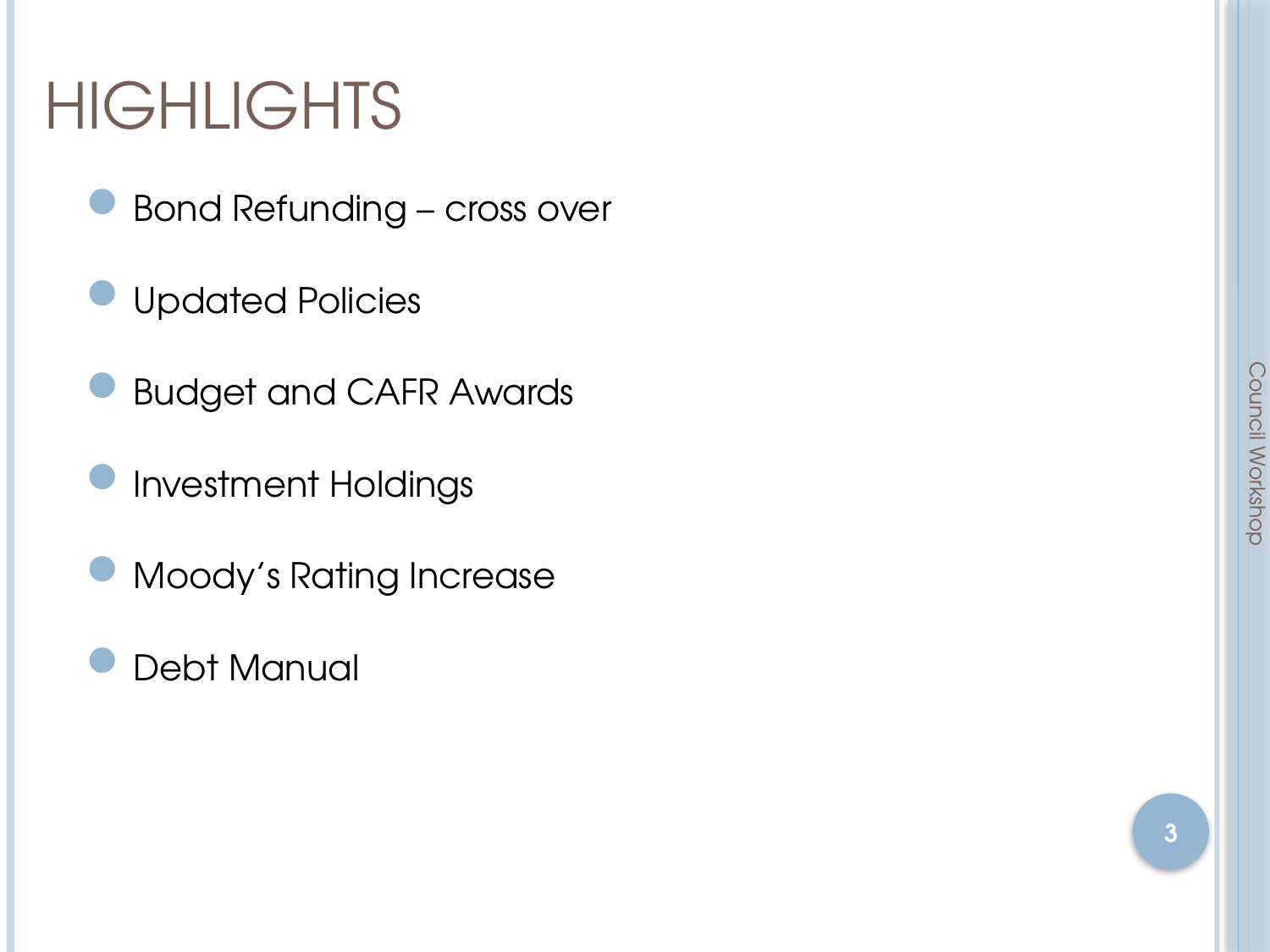

# Highlights
Bond Refunding – cross over
Updated Policies
Budget and CAFR Awards
Investment Holdings
Moody’s Rating Increase
Debt Manual
Council Workshop
3